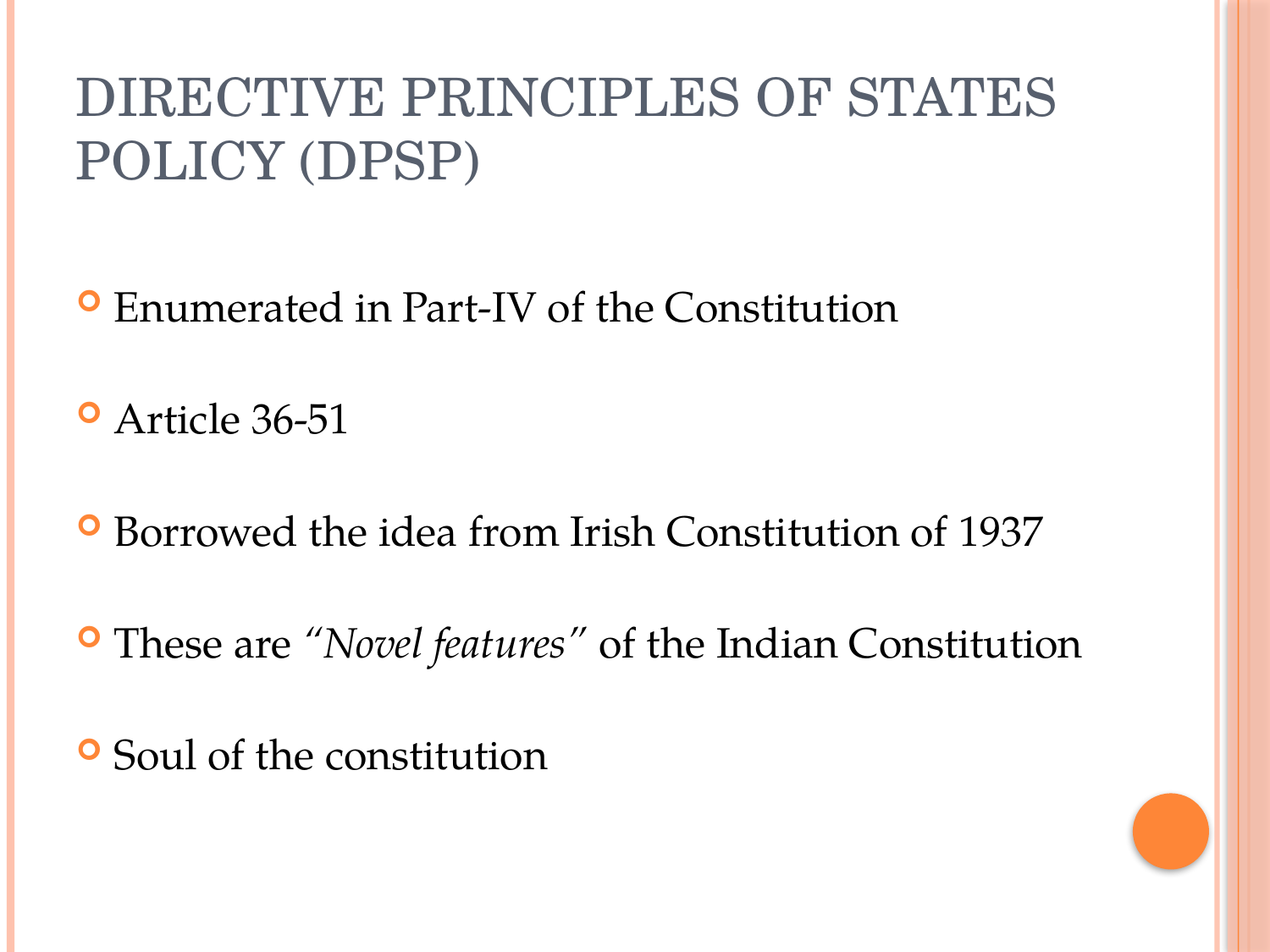

# Directive Principles of States Policy (DPSP)
Enumerated in Part-IV of the Constitution
Article 36-51
Borrowed the idea from Irish Constitution of 1937
These are “Novel features” of the Indian Constitution
Soul of the constitution